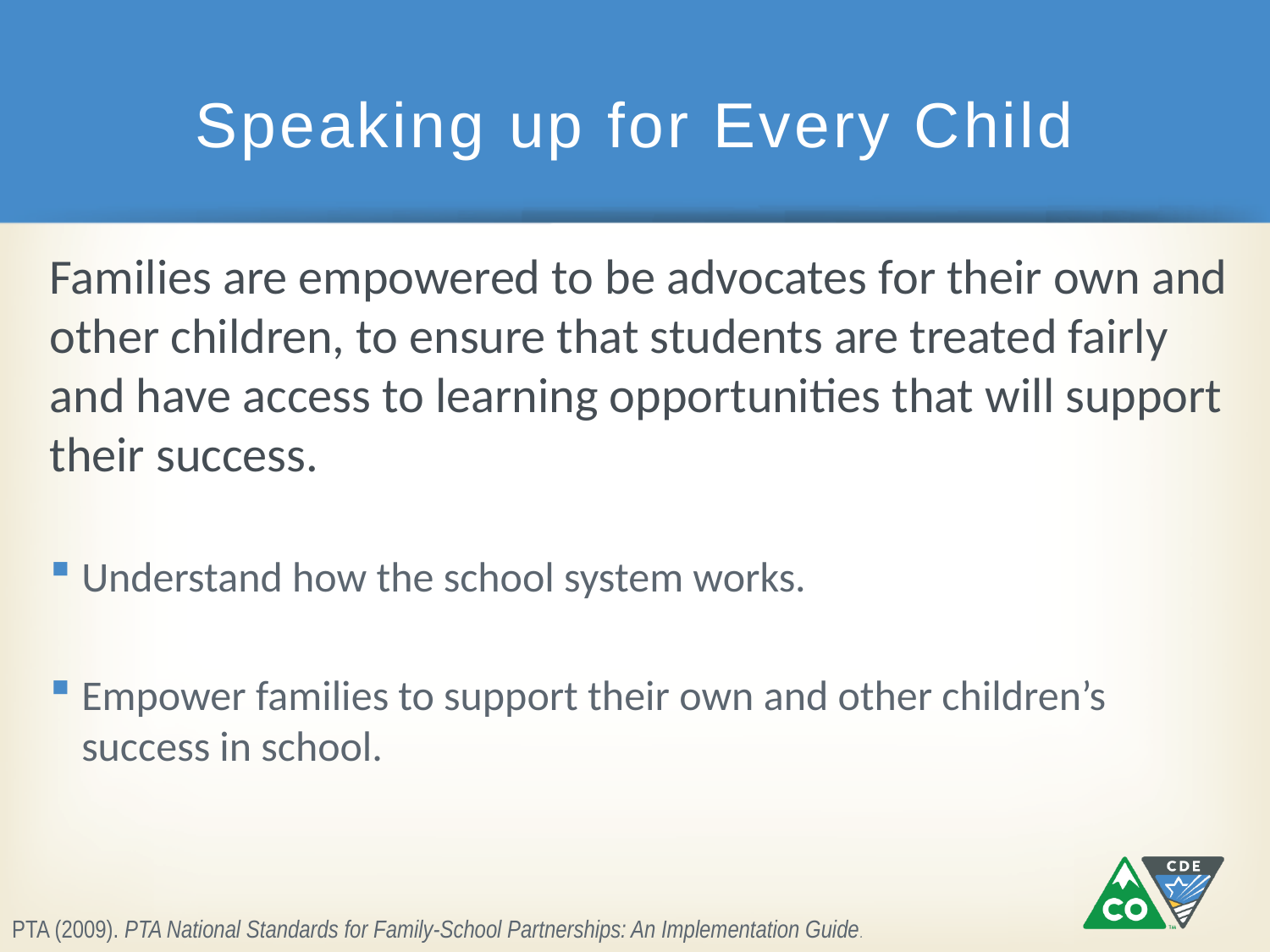

# Speaking up for Every Child
Families are empowered to be advocates for their own and other children, to ensure that students are treated fairly and have access to learning opportunities that will support their success.

Understand how the school system works.

Empower families to support their own and other children’s success in school.
PTA (2009). PTA National Standards for Family-School Partnerships: An Implementation Guide.